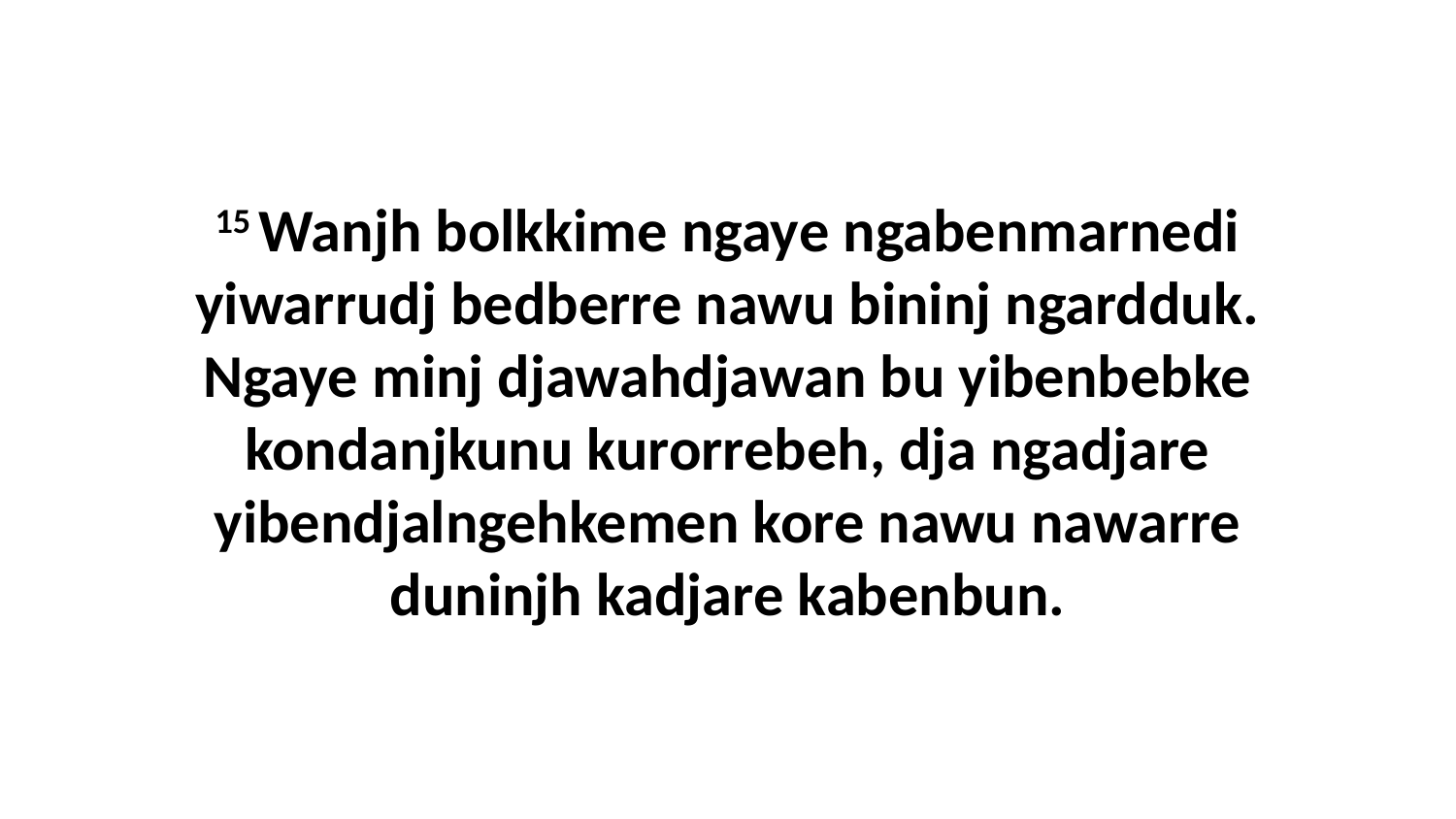

15 Wanjh bolkkime ngaye ngabenmarnedi yiwarrudj bedberre nawu bininj ngardduk. Ngaye minj djawahdjawan bu yibenbebke kondanjkunu kurorrebeh, dja ngadjare yibendjalngehkemen kore nawu nawarre duninjh kadjare kabenbun.